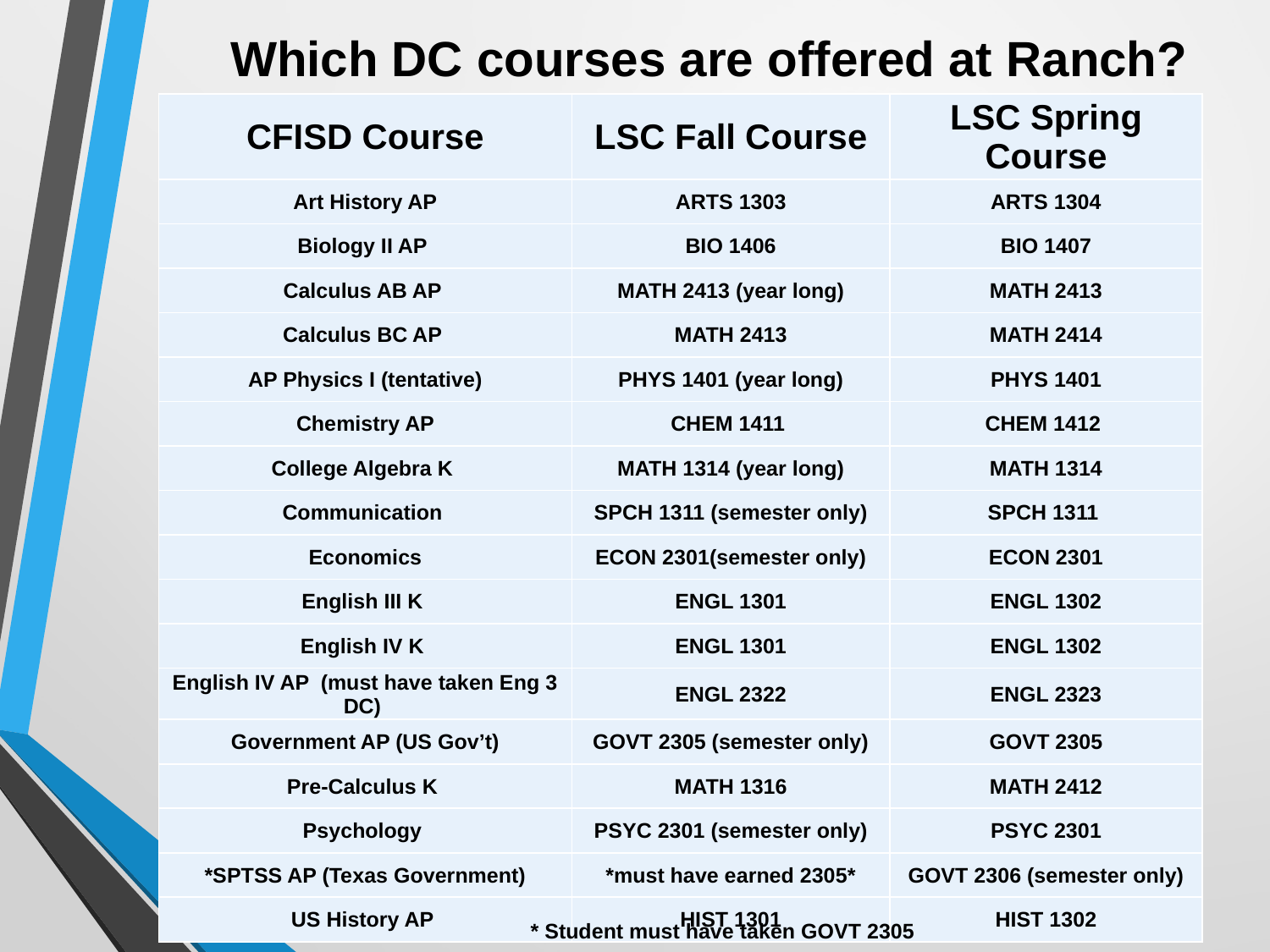

Which DC courses are offered at Ranch?
| CFISD Course | LSC Fall Course | LSC Spring Course |
| --- | --- | --- |
| Art History AP | ARTS 1303 | ARTS 1304 |
| Biology II AP | BIO 1406 | BIO 1407 |
| Calculus AB AP | MATH 2413 (year long) | MATH 2413 |
| Calculus BC AP | MATH 2413 | MATH 2414 |
| AP Physics I (tentative) | PHYS 1401 (year long) | PHYS 1401 |
| Chemistry AP | CHEM 1411 | CHEM 1412 |
| College Algebra K | MATH 1314 (year long) | MATH 1314 |
| Communication | SPCH 1311 (semester only) | SPCH 1311 |
| Economics | ECON 2301(semester only) | ECON 2301 |
| English III K | ENGL 1301 | ENGL 1302 |
| English IV K | ENGL 1301 | ENGL 1302 |
| English IV AP (must have taken Eng 3 DC) | ENGL 2322 | ENGL 2323 |
| Government AP (US Gov’t) | GOVT 2305 (semester only) | GOVT 2305 |
| Pre-Calculus K | MATH 1316 | MATH 2412 |
| Psychology | PSYC 2301 (semester only) | PSYC 2301 |
| \*SPTSS AP (Texas Government) | \*must have earned 2305\* | GOVT 2306 (semester only) |
| US History AP | HIST 1301 | HIST 1302 |
* Student must have taken GOVT 2305